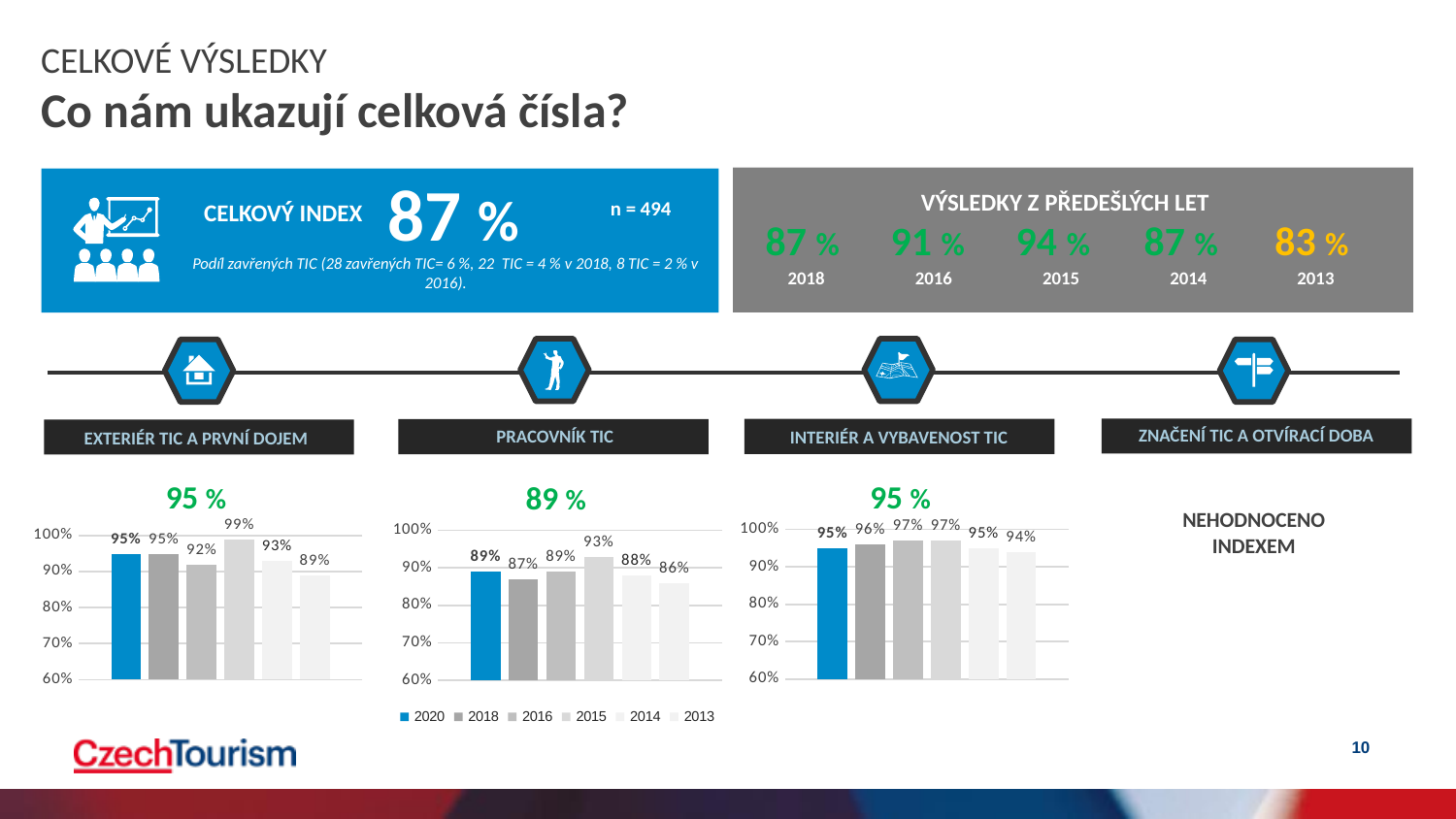

CELKOVÉ VÝSLEDKY
Co nám ukazují celková čísla?
87 %

VÝSLEDKY Z PŘEDEŠLÝCH LET
n = 494
CELKOVÝ INDEX

87 %
91 %
94 %
87 %
83 %
Podíl zavřených TIC (28 zavřených TIC= 6 %, 22  TIC = 4 % v 2018, 8 TIC = 2 % v 2016).
2018
2016
2015
2014
2013

ZNAČENÍ TIC A OTVÍRACÍ DOBA

INTERIÉR A VYBAVENOST TIC

PRACOVNÍK TIC

EXTERIÉR TIC A PRVNÍ DOJEM
95 %
95 %
89 %
NEHODNOCENO INDEXEM

### Chart

| Category | 20 | 18 | 16 | 15 | 14 | 13 |
|---|---|---|---|---|---|---|
| Kategorie 1 | 0.95 | 0.96 | 0.97 | 0.97 | 0.95 | 0.94 |

### Chart

| Category | 2020 | 2018 | 2016 | 2015 | 2014 | 2013 |
|---|---|---|---|---|---|---|
| Kategorie 1 | 0.95 | 0.95 | 0.92 | 0.99 | 0.93 | 0.89 |

### Chart

| Category | 2020 | 2018 | 2016 | 2015 | 2014 | 2013 |
|---|---|---|---|---|---|---|
| Kategorie 1 | 0.89 | 0.87 | 0.89 | 0.93 | 0.88 | 0.86 |
10